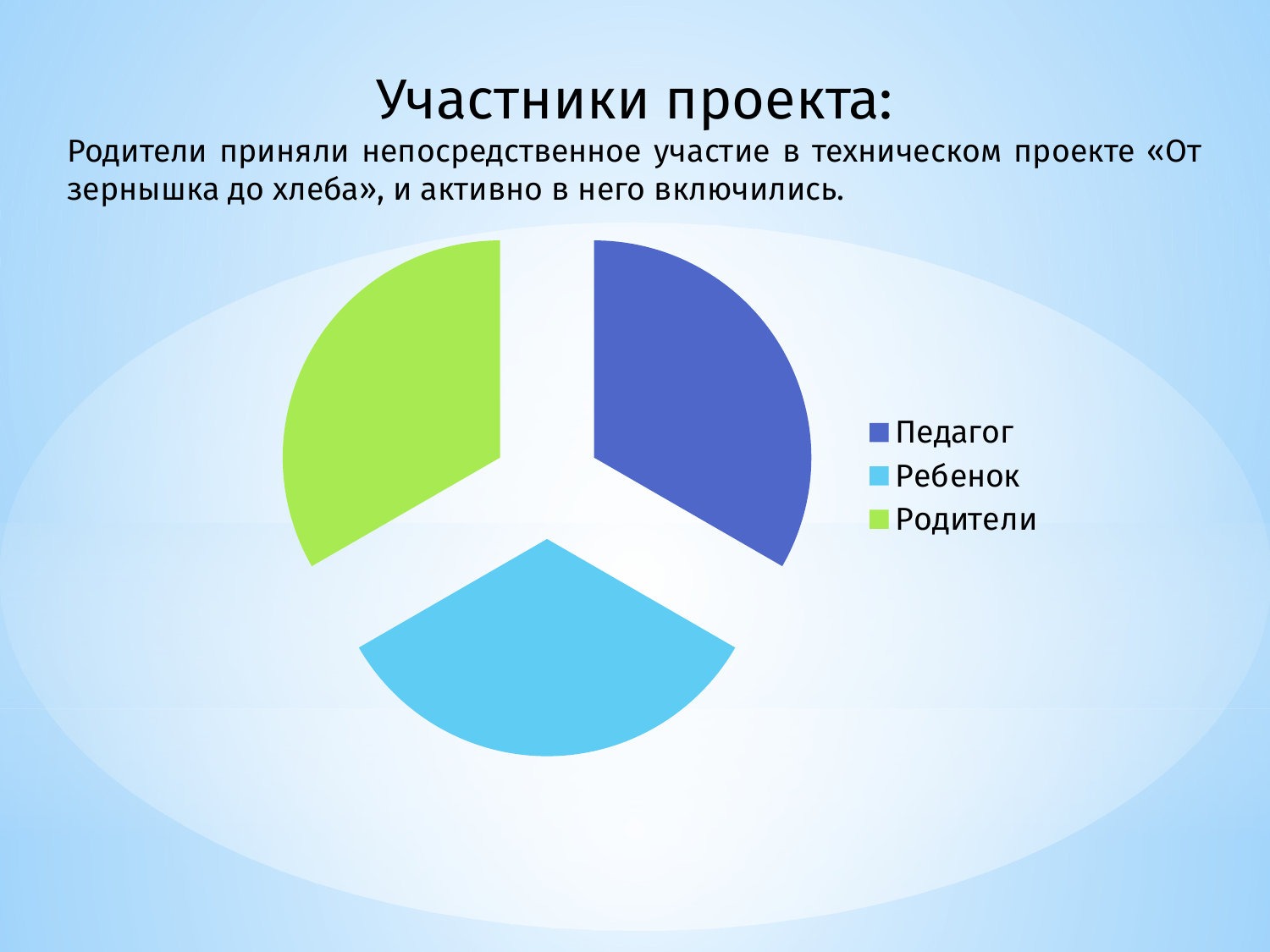

Участники проекта:
Родители приняли непосредственное участие в техническом проекте «От зернышка до хлеба», и активно в него включились.

### Chart

| Category | Продажи |
|---|---|
| Педагог | 33.3 |
| Ребенок  | 33.3 |
| Родители | 33.3 |